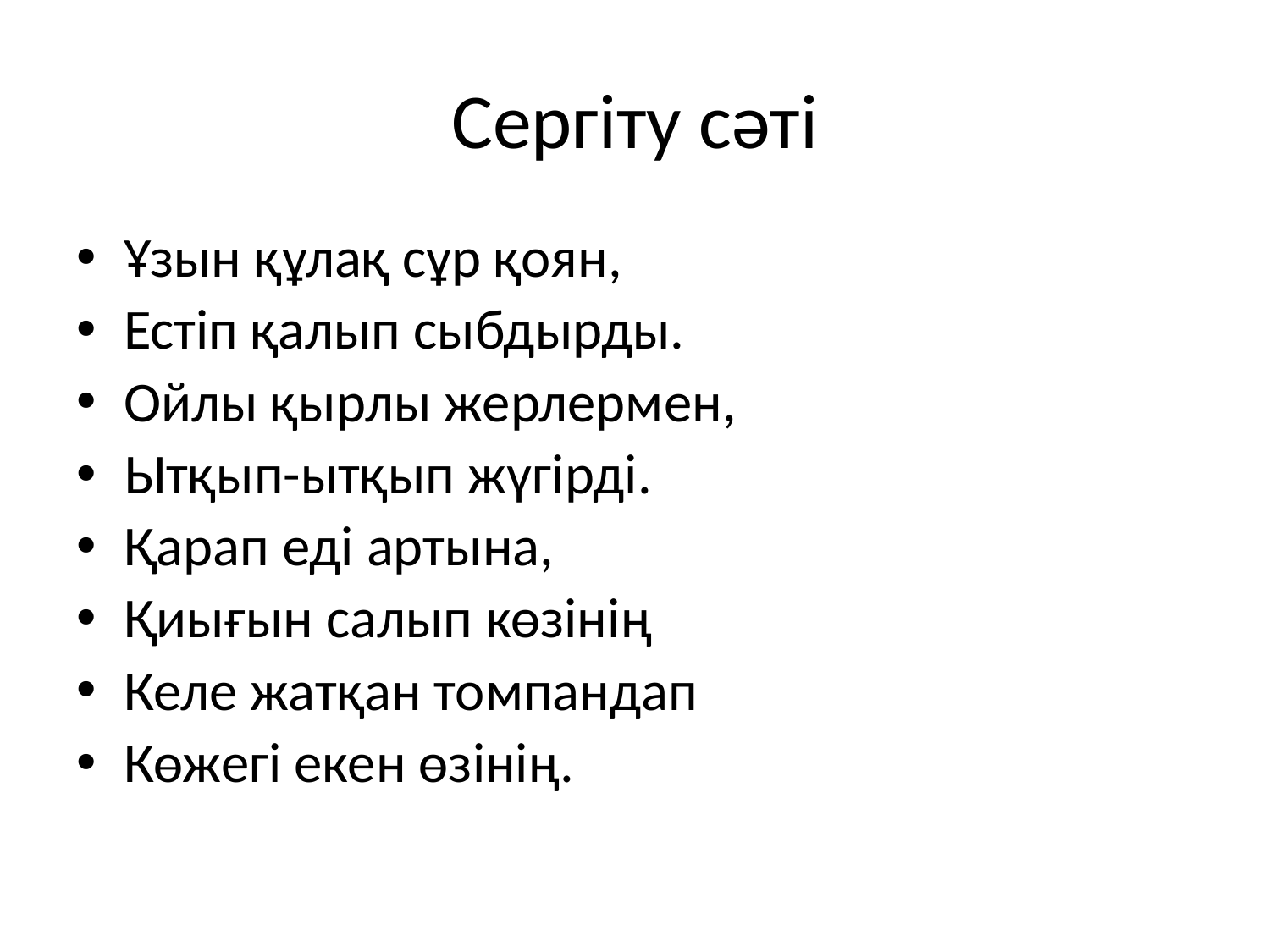

# Сергіту сәті
Ұзын құлақ сұр қоян,
Естіп қалып сыбдырды.
Ойлы қырлы жерлермен,
Ытқып-ытқып жүгірді.
Қарап еді артына,
Қиығын салып көзінің
Келе жатқан томпандап
Көжегі екен өзінің.